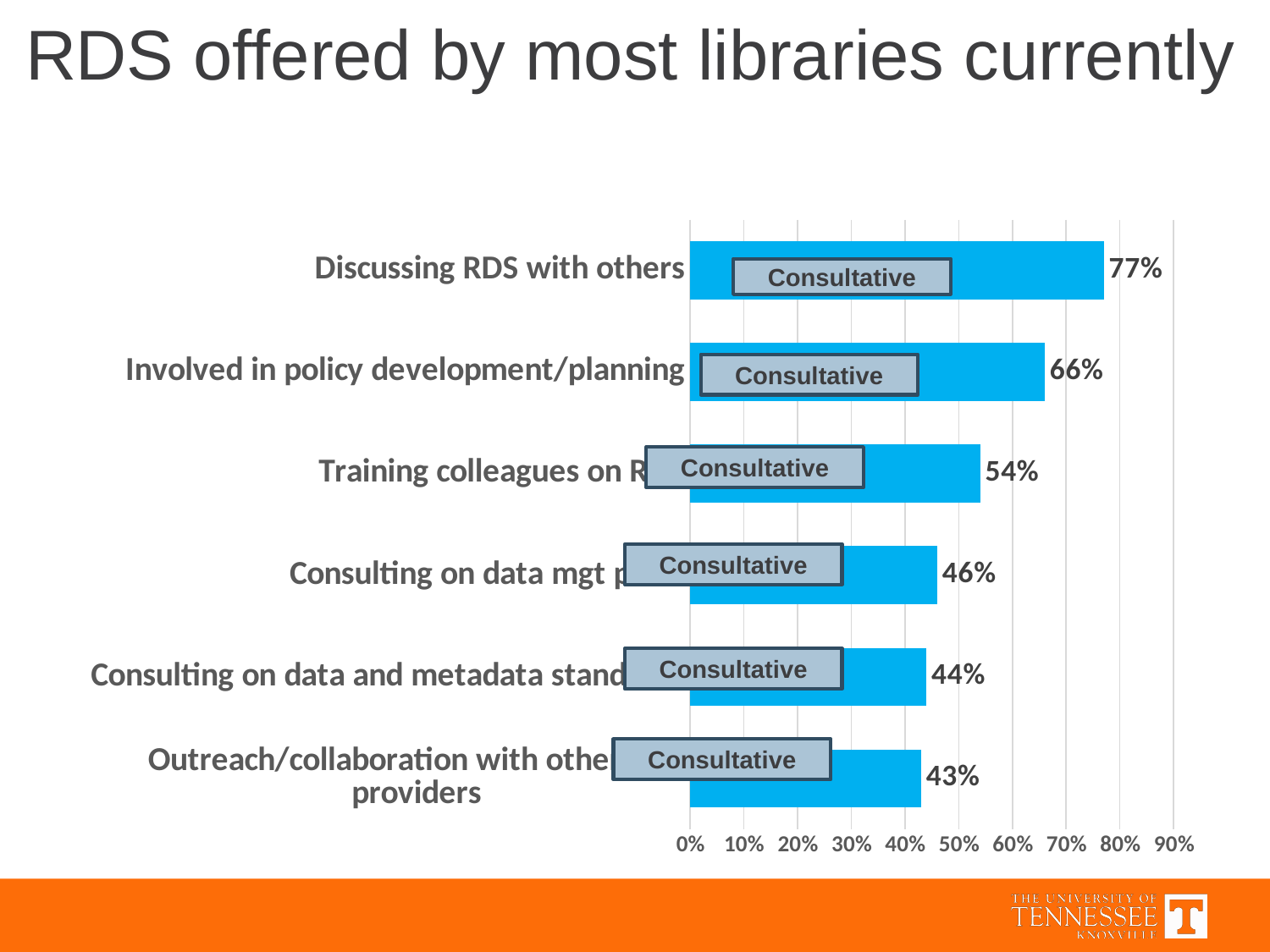

RDS offered by most libraries currently

### Chart

| Category |  |
|---|---|
| Outreach/collaboration with other RDS providers | 0.43 |
| Consulting on data and metadata standards | 0.44 |
| Consulting on data mgt plans | 0.46 |
| Training colleagues on RDS | 0.54 |
| Involved in policy development/planning | 0.66 |
| Discussing RDS with others | 0.77 |
Consultative
Consultative
Consultative
Consultative
Consultative
Consultative